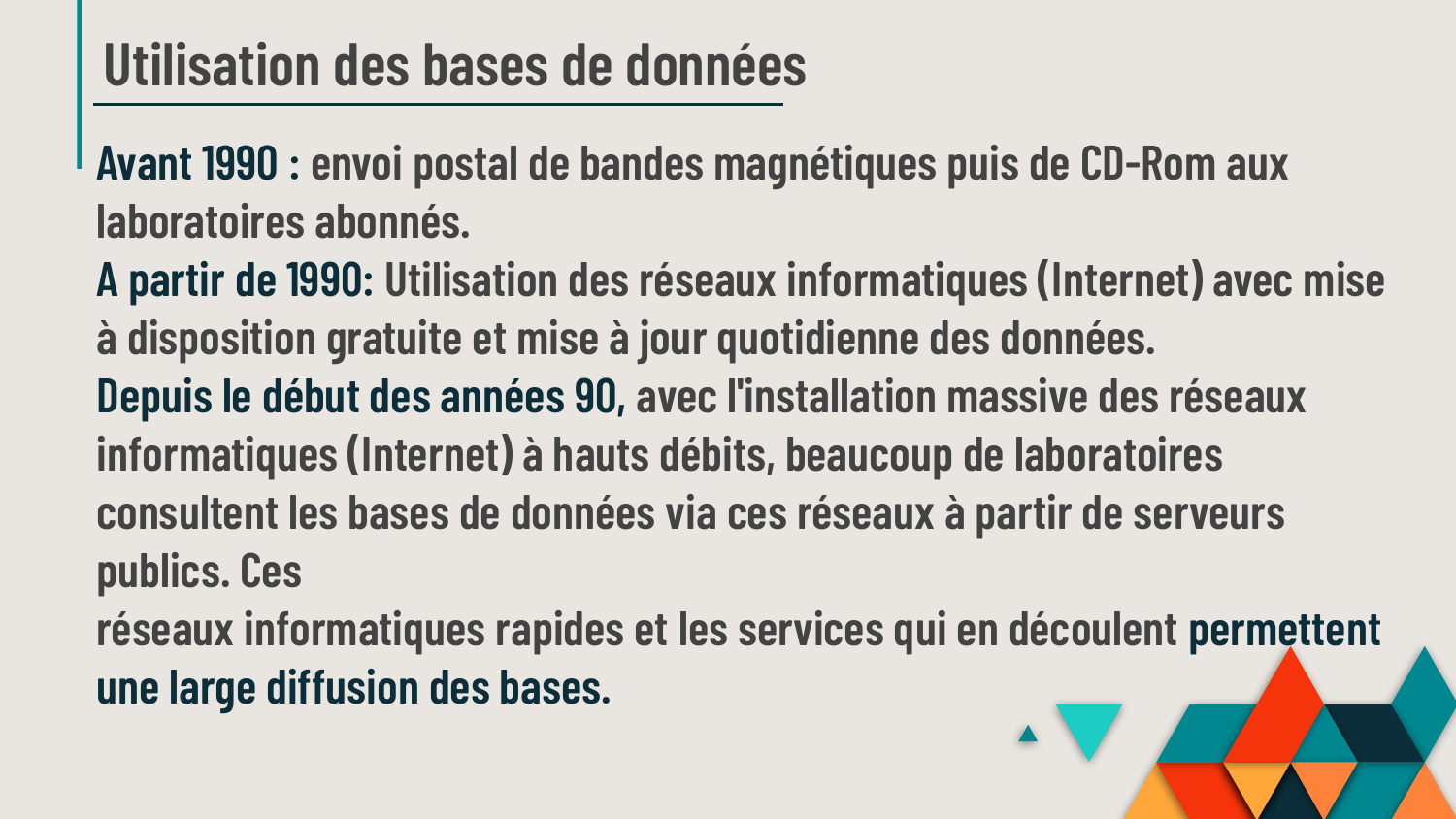

Utilisation des bases de données
# Avant 1990 : envoi postal de bandes magnétiques puis de CD-Rom aux laboratoires abonnés. A partir de 1990: Utilisation des réseaux informatiques (Internet) avec mise à disposition gratuite et mise à jour quotidienne des données. Depuis le début des années 90, avec l'installation massive des réseaux informatiques (Internet) à hauts débits, beaucoup de laboratoires consultent les bases de données via ces réseaux à partir de serveurs publics. Ces réseaux informatiques rapides et les services qui en découlent permettent une large diffusion des bases.